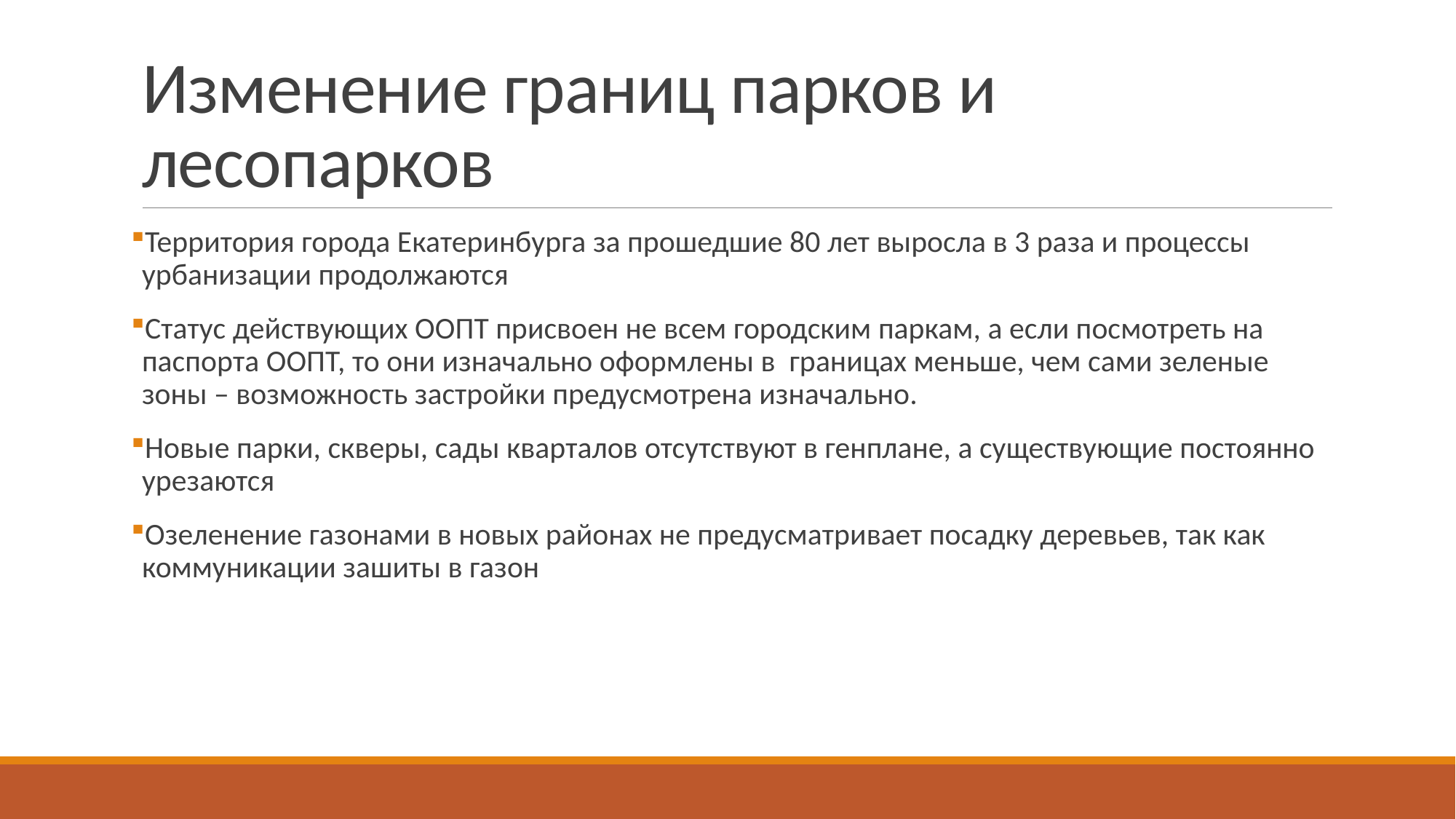

# Изменение границ парков и лесопарков
Территория города Екатеринбурга за прошедшие 80 лет выросла в 3 раза и процессы урбанизации продолжаются
Статус действующих ООПТ присвоен не всем городским паркам, а если посмотреть на паспорта ООПТ, то они изначально оформлены в  границах меньше, чем сами зеленые зоны – возможность застройки предусмотрена изначально.
Новые парки, скверы, сады кварталов отсутствуют в генплане, а существующие постоянно урезаются
Озеленение газонами в новых районах не предусматривает посадку деревьев, так как коммуникации зашиты в газон